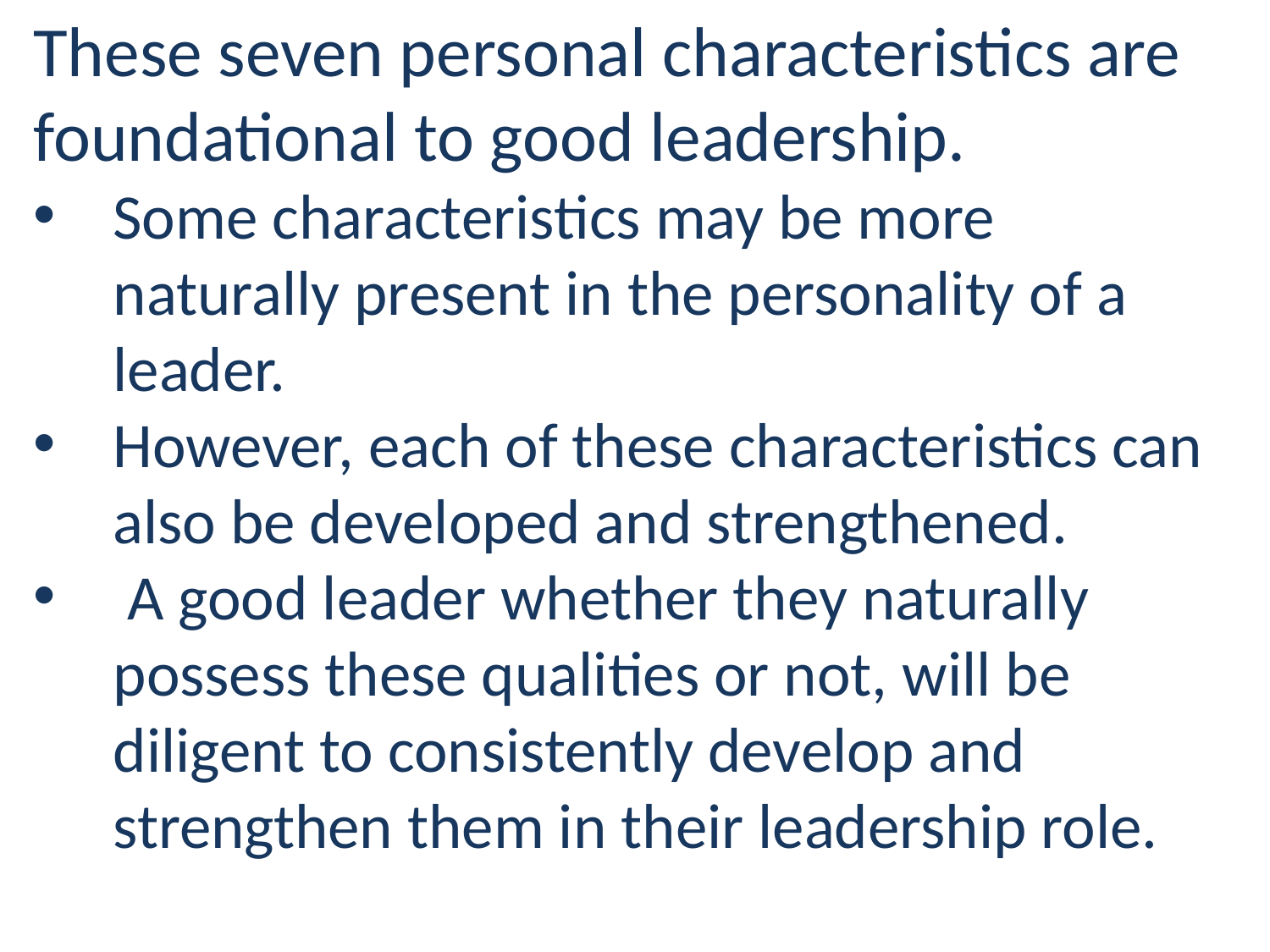

These seven personal characteristics are foundational to good leadership.
Some characteristics may be more naturally present in the personality of a leader.
However, each of these characteristics can also be developed and strengthened.
 A good leader whether they naturally possess these qualities or not, will be diligent to consistently develop and strengthen them in their leadership role.